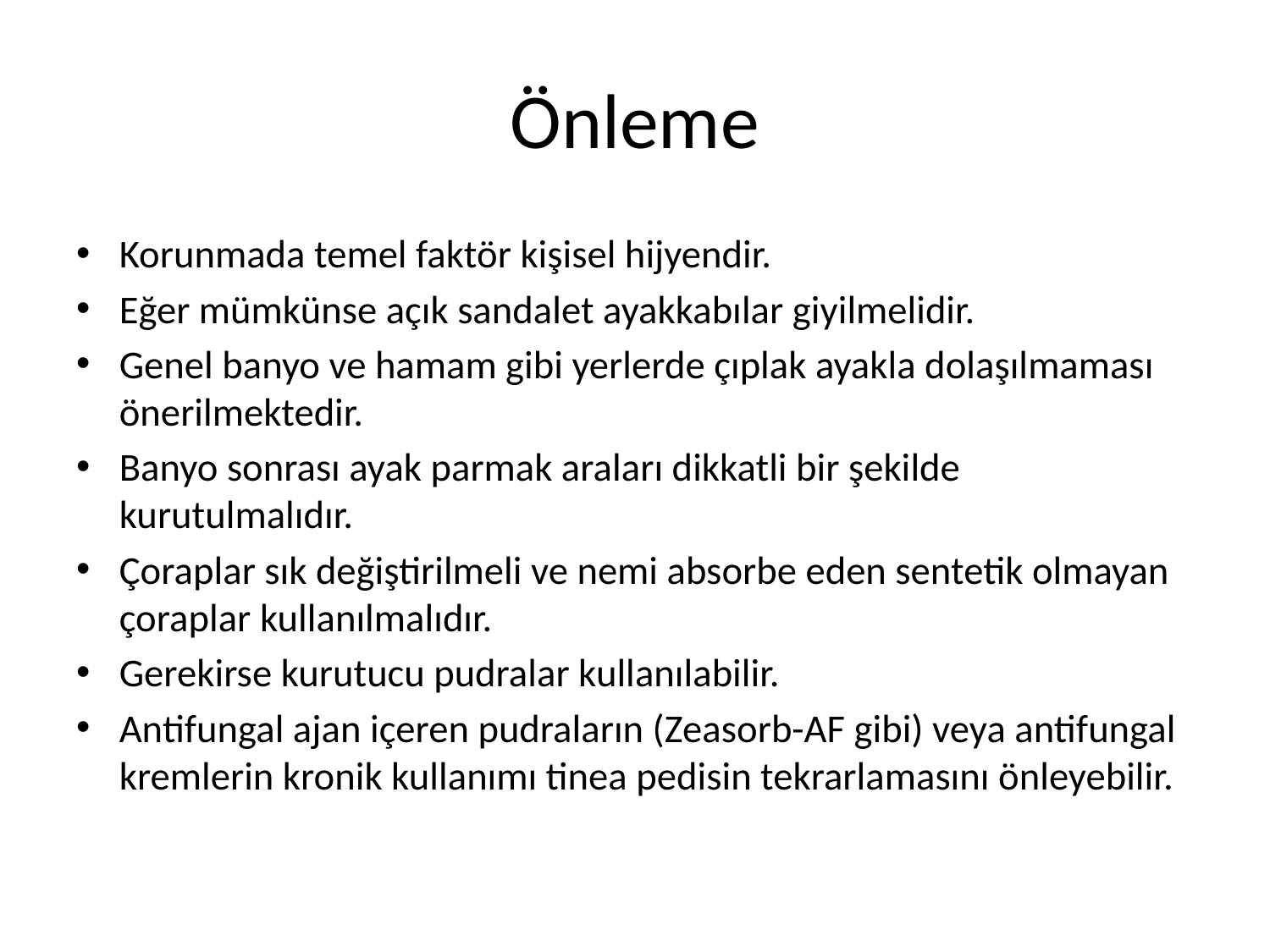

# Önleme
Korunmada temel faktör kişisel hijyendir.
Eğer mümkünse açık sandalet ayakkabılar giyilmelidir.
Genel banyo ve hamam gibi yerlerde çıplak ayakla dolaşılmaması önerilmektedir.
Banyo sonrası ayak parmak araları dikkatli bir şekilde kurutulmalıdır.
Çoraplar sık değiştirilmeli ve nemi absorbe eden sentetik olmayan çoraplar kullanılmalıdır.
Gerekirse kurutucu pudralar kullanılabilir.
Antifungal ajan içeren pudraların (Zeasorb-AF gibi) veya antifungal kremlerin kronik kullanımı tinea pedisin tekrarlamasını önleyebilir.